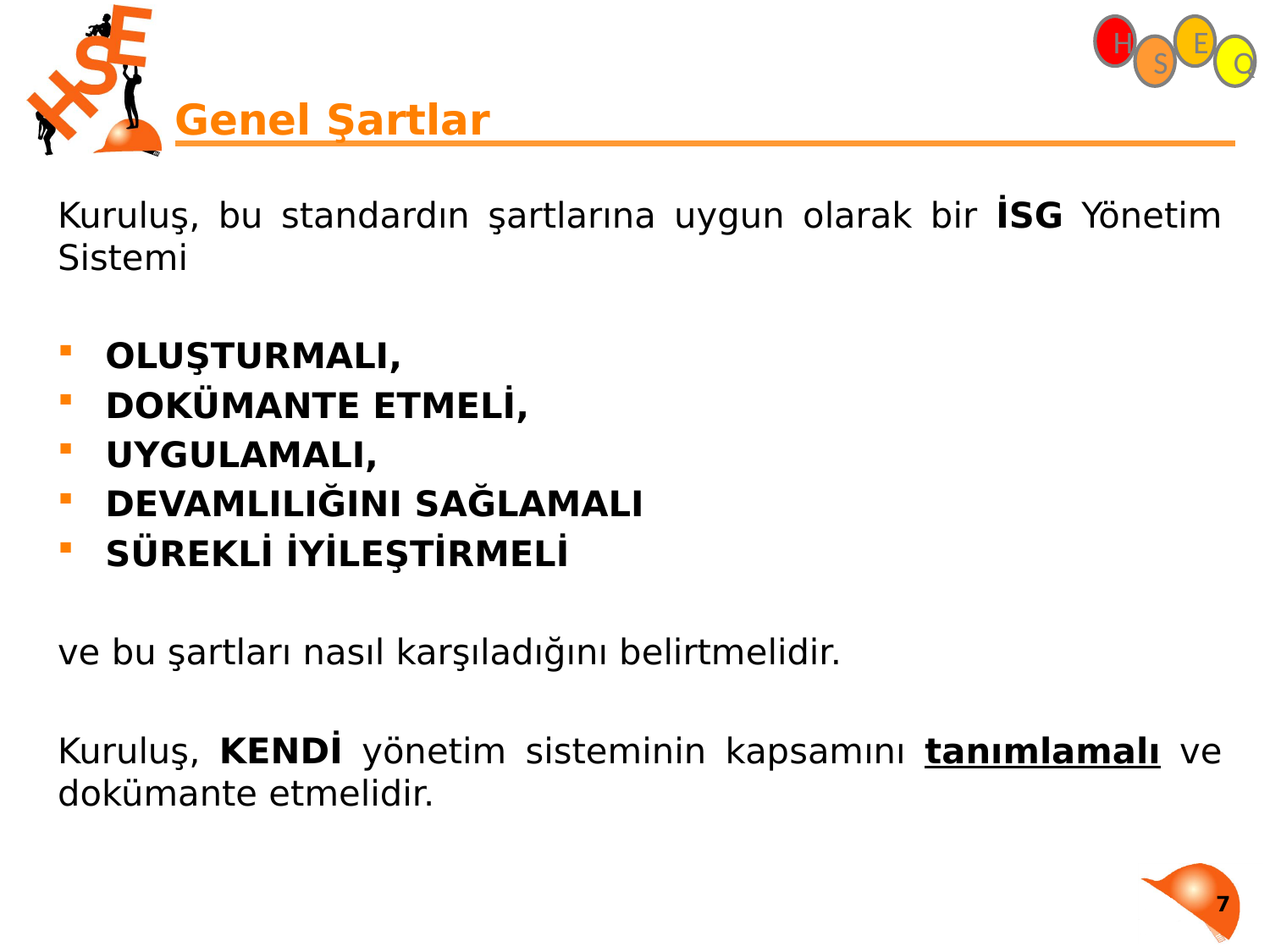

# Genel Şartlar
Kuruluş, bu standardın şartlarına uygun olarak bir İSG Yönetim Sistemi

OLUŞTURMALI,
DOKÜMANTE ETMELİ,
UYGULAMALI,
DEVAMLILIĞINI SAĞLAMALI
SÜREKLİ İYİLEŞTİRMELİ

ve bu şartları nasıl karşıladığını belirtmelidir.

Kuruluş, KENDİ yönetim sisteminin kapsamını tanımlamalı ve dokümante etmelidir.

7